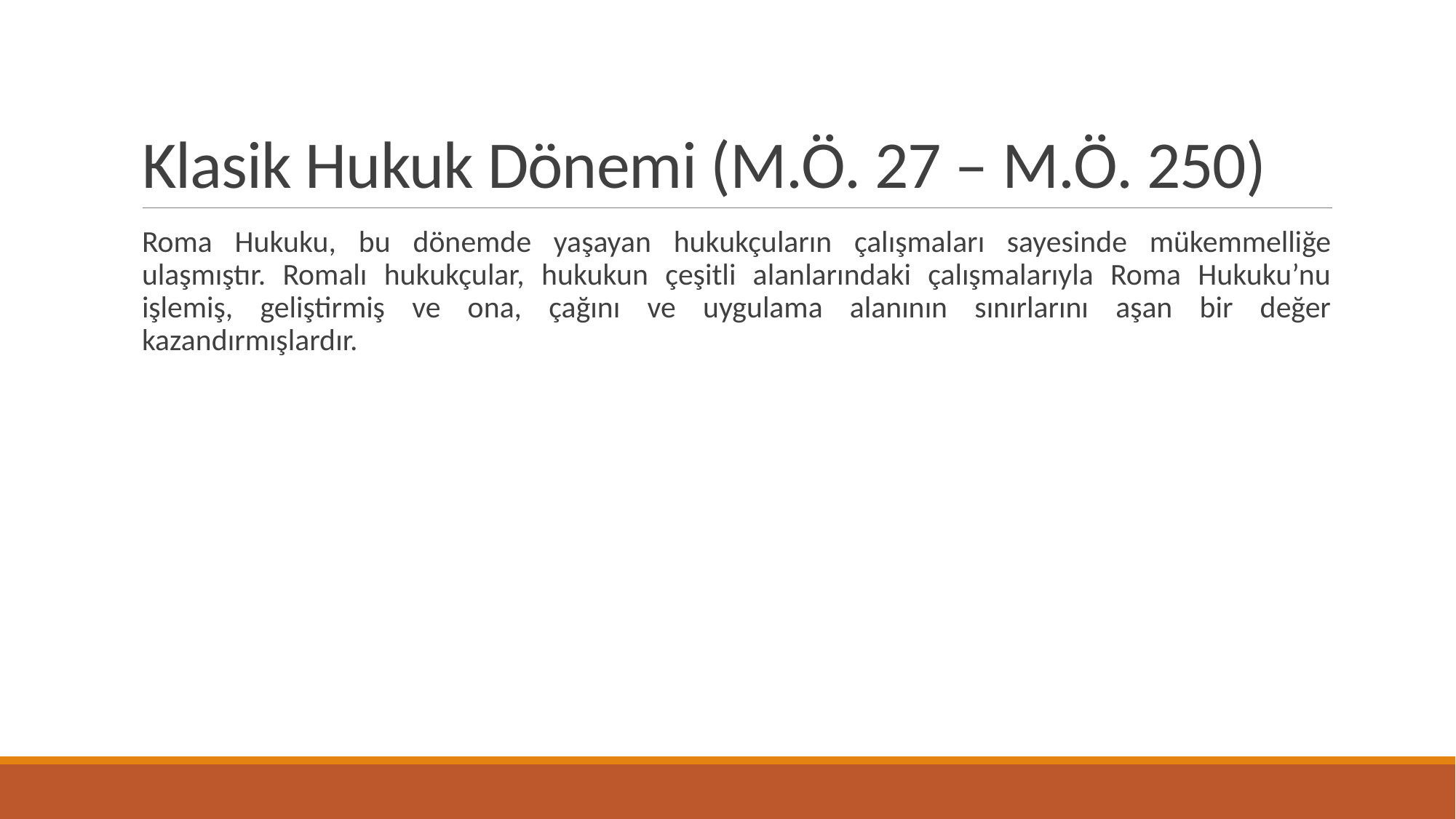

# Klasik Hukuk Dönemi (M.Ö. 27 – M.Ö. 250)
Roma Hukuku, bu dönemde yaşayan hukukçuların çalışmaları sayesinde mükemmelliğe ulaşmıştır. Romalı hukukçular, hukukun çeşitli alanlarındaki çalışmalarıyla Roma Hukuku’nu işlemiş, geliştirmiş ve ona, çağını ve uygulama alanının sınırlarını aşan bir değer kazandırmışlardır.